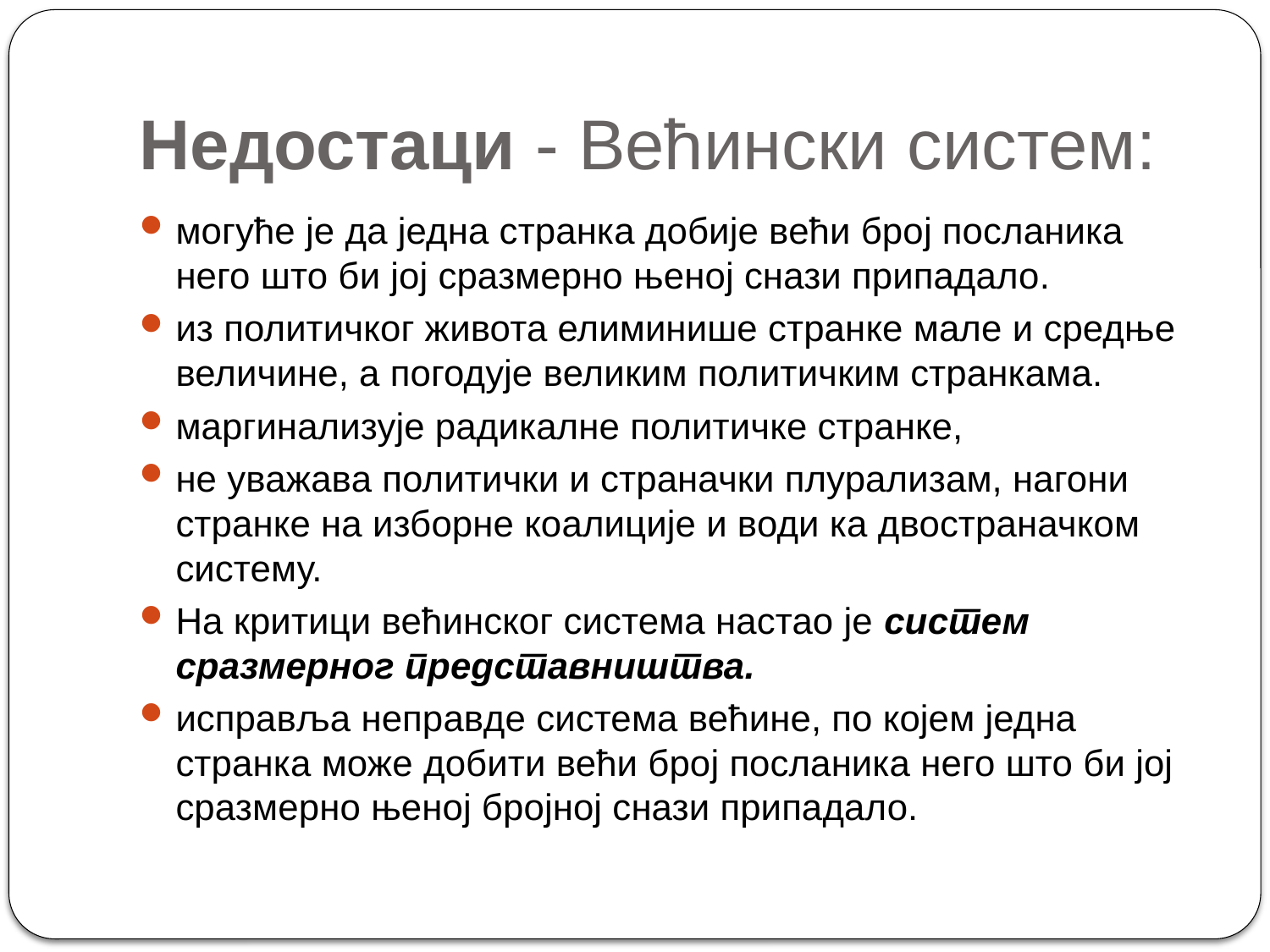

# Недостаци - Већински систем:
могуће је да једна странка добије већи број посланика него што би јој сразмерно њеној снази припадало.
из политичког живота елиминише странке мале и средње величине, а погодује великим политичким странкама.
маргинализује радикалне политичке странке,
не уважава политички и страначки плурализам, нагони странке на изборне коалиције и води ка двостраначком систему.
На критици већинског система настао је систем сразмерног представништва.
исправља неправде система већине, по којем једна странка може добити већи број посланика него што би јој сразмерно њеној бројној снази припадало.